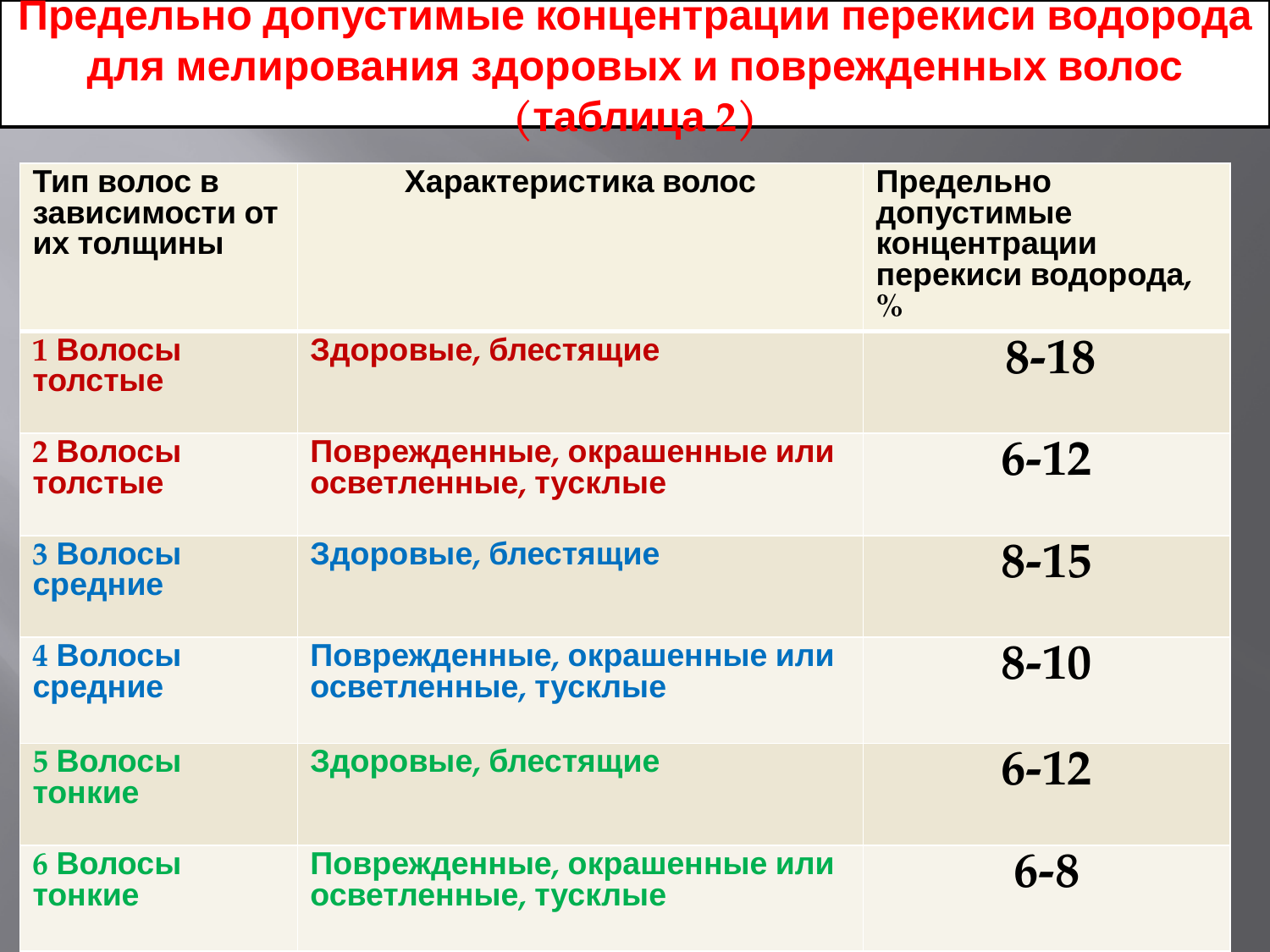

Предельно допустимые концентрации перекиси водорода для мелирования здоровых и поврежденных волос (таблица 2)
| Тип волос в зависимости от их толщины | Характеристика волос | Предельно допустимые концентрации перекиси водорода, % |
| --- | --- | --- |
| 1 Волосы толстые | Здоровые, блестящие | 8-18 |
| 2 Волосы толстые | Поврежденные, окрашенные или осветленные, тусклые | 6-12 |
| 3 Волосы средние | Здоровые, блестящие | 8-15 |
| 4 Волосы средние | Поврежденные, окрашенные или осветленные, тусклые | 8-10 |
| 5 Волосы тонкие | Здоровые, блестящие | 6-12 |
| 6 Волосы тонкие | Поврежденные, окрашенные или осветленные, тусклые | 6-8 |